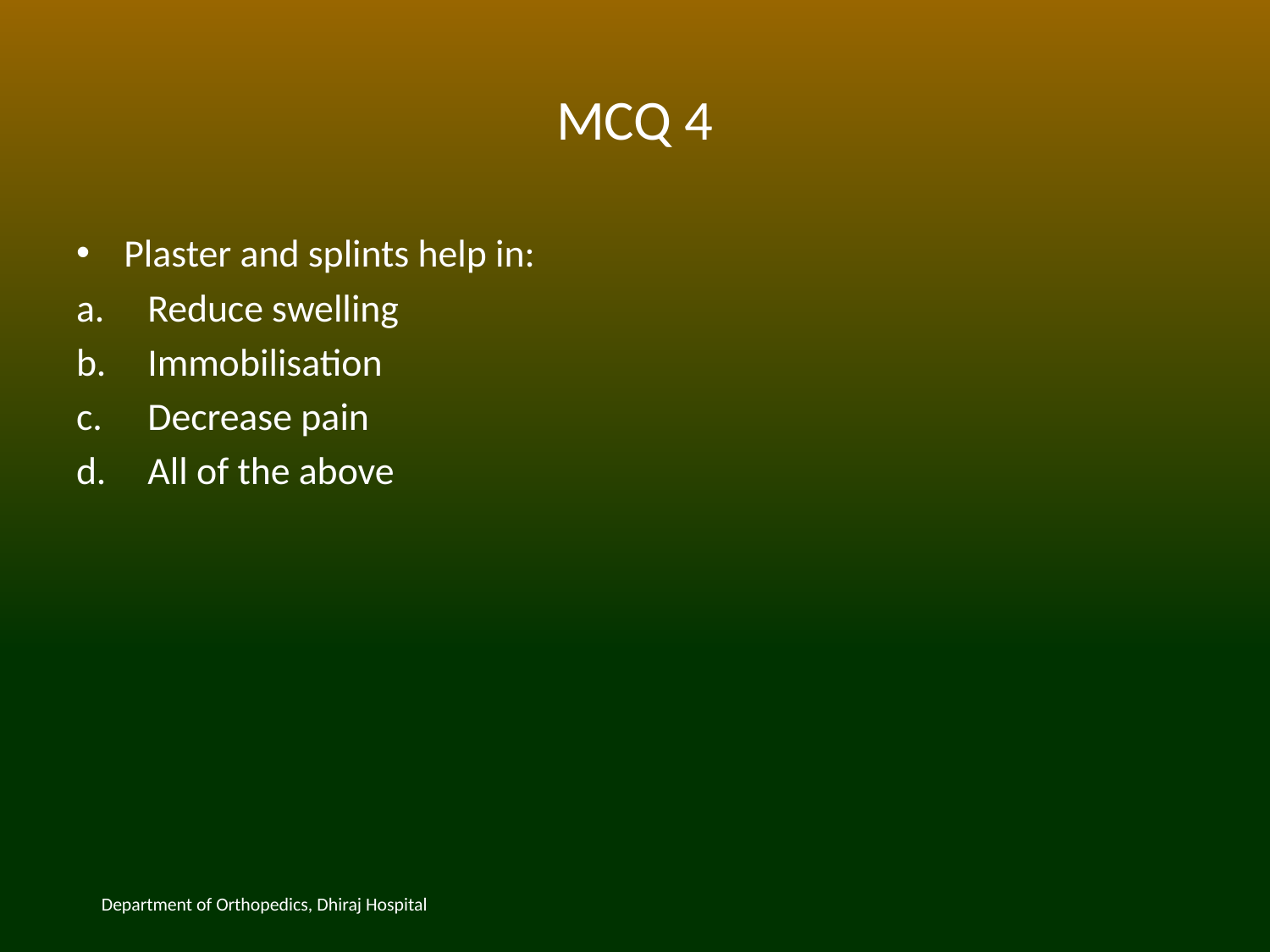

# MCQ 4
Plaster and splints help in:
Reduce swelling
Immobilisation
Decrease pain
All of the above
Department of Orthopedics, Dhiraj Hospital